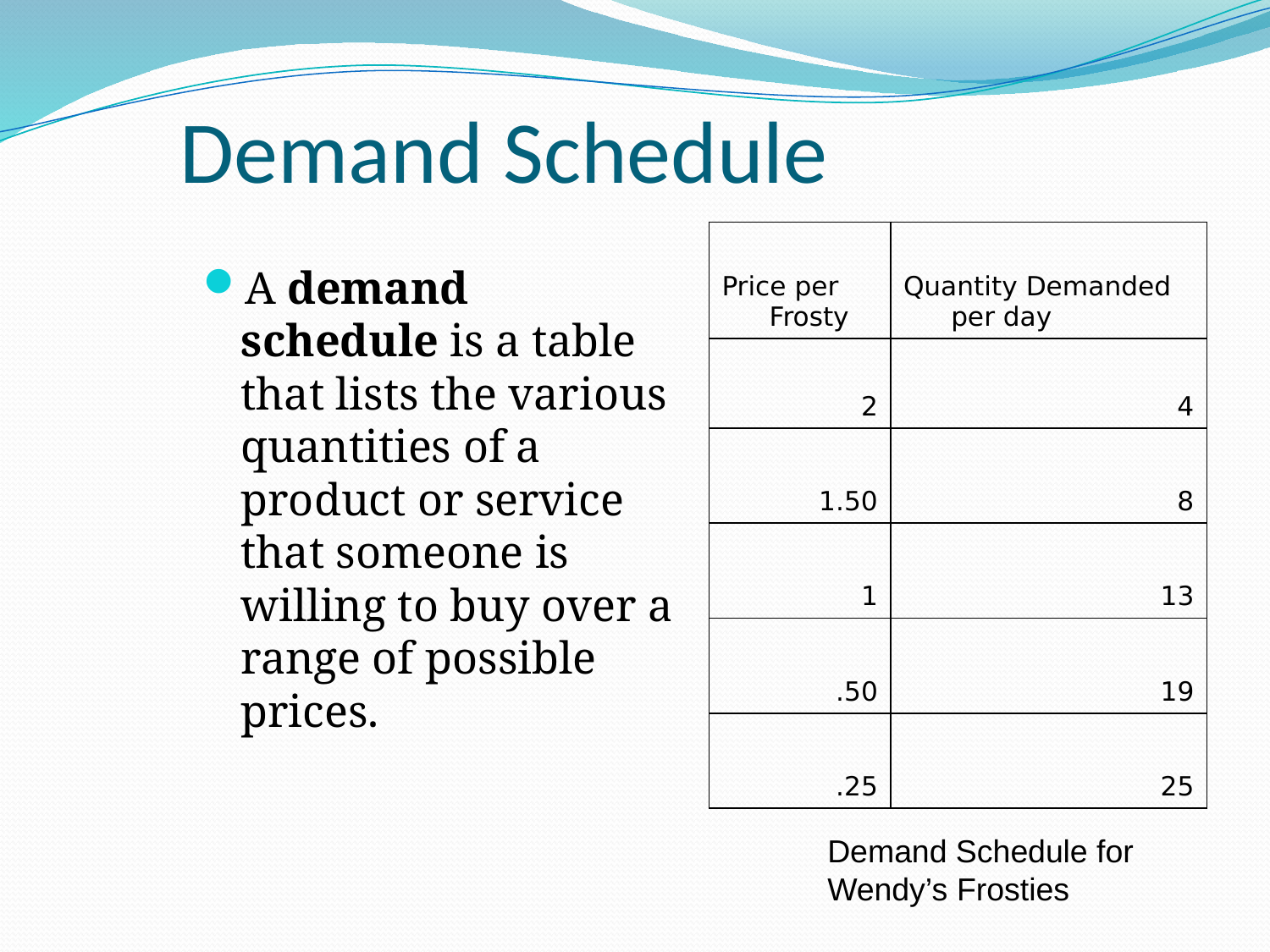

# Demand Schedule
| Price per Frosty | Quantity Demanded per day |
| --- | --- |
| 2 | 4 |
| 1.50 | 8 |
| 1 | 13 |
| .50 | 19 |
| .25 | 25 |
A demand schedule is a table that lists the various quantities of a product or service that someone is willing to buy over a range of possible prices.

Demand Schedule for Wendy’s Frosties